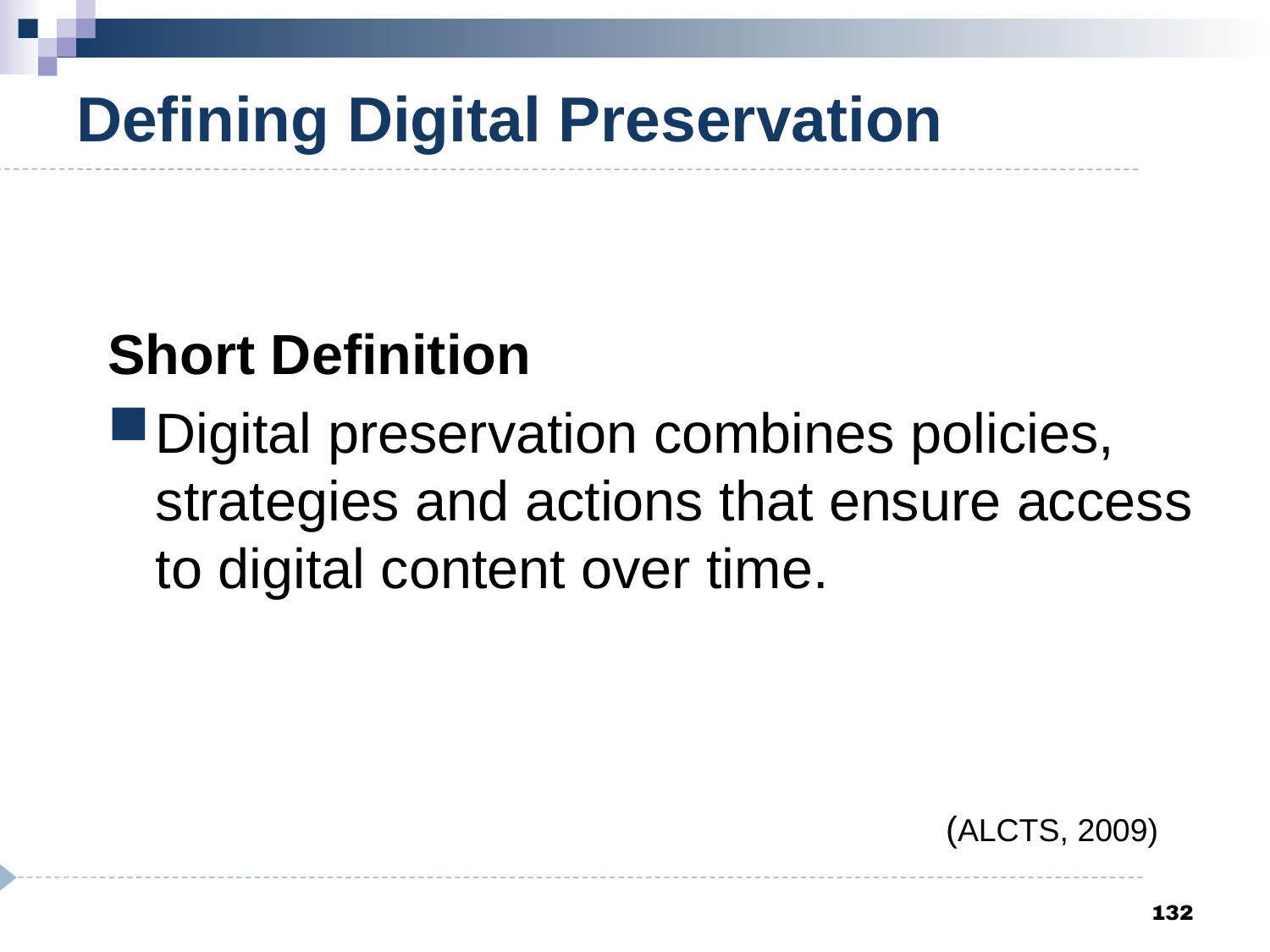

# Defining Digital Preservation

Short Definition
Digital preservation combines policies, strategies and actions that ensure access to digital content over time.
(ALCTS, 2009)
132